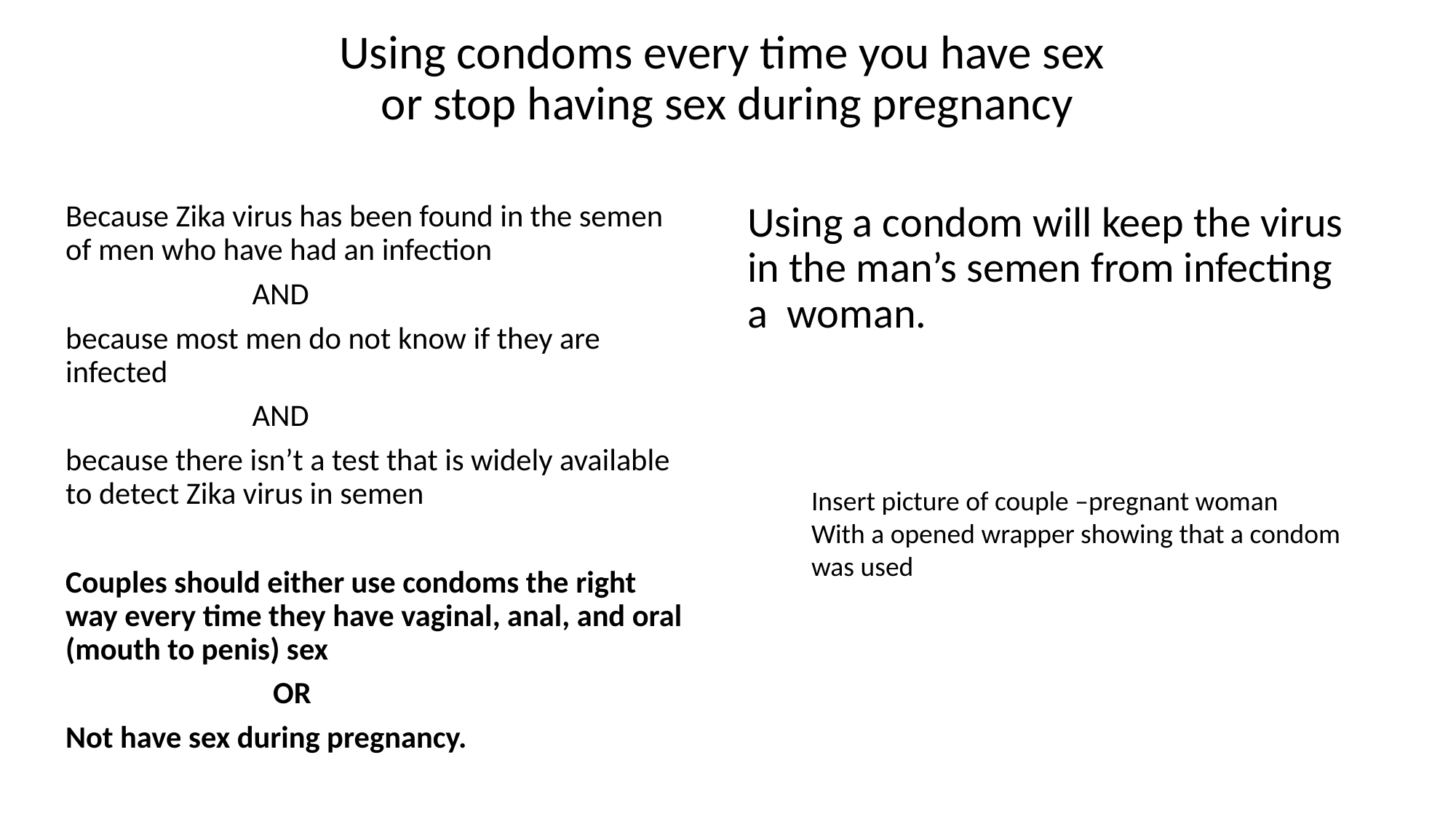

# Using condoms every time you have sex or stop having sex during pregnancy
Because Zika virus has been found in the semen of men who have had an infection
                           AND
because most men do not know if they are infected
                           AND
because there isn’t a test that is widely available to detect Zika virus in semen

Couples should either use condoms the right way every time they have vaginal, anal, and oral (mouth to penis) sex
                              OR
Not have sex during pregnancy.

Using a condom will keep the virus in the man’s semen from infecting a  woman.
Insert picture of couple –pregnant woman
With a opened wrapper showing that a condom
was used